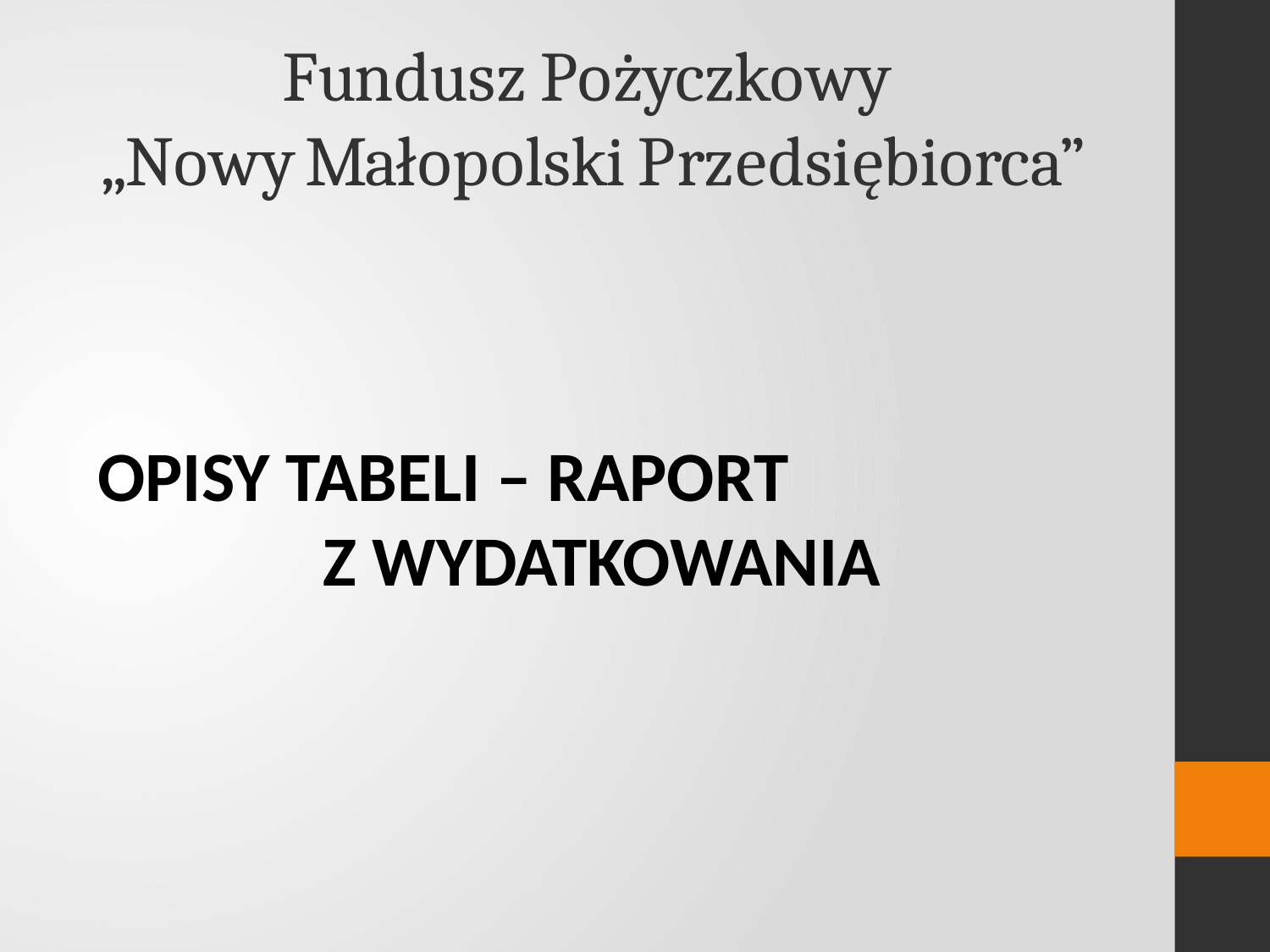

# Fundusz Pożyczkowy „Nowy Małopolski Przedsiębiorca”

OPISY TABELI – RAPORT                     Z WYDATKOWANIA